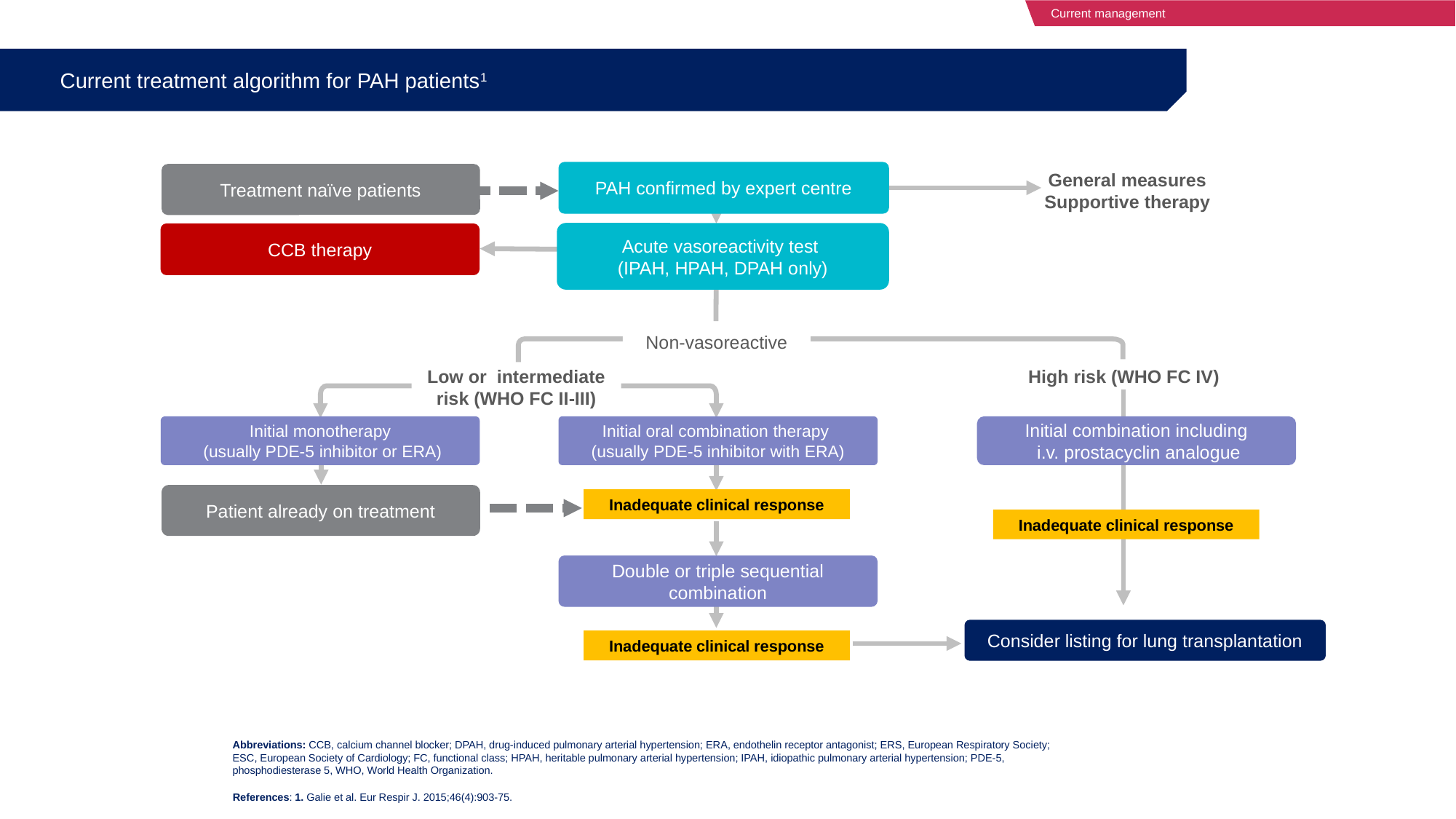

Current management
Current treatment algorithm for PAH patients1
PAH confirmed by expert centre
Treatment naïve patients
General measures
Supportive therapy
Acute vasoreactivity test
(IPAH, HPAH, DPAH only)
CCB therapy
Non-vasoreactive

High risk (WHO FC IV)
Low or  intermediate risk (WHO FC II-III)

Initial monotherapy
 (usually PDE-5 inhibitor or ERA)
Initial oral combination therapy
(usually PDE-5 inhibitor with ERA)
Initial combination including
 i.v. prostacyclin analogue
Patient already on treatment
Inadequate clinical response
Inadequate clinical response
Double or triple sequential combination
Consider listing for lung transplantation
Inadequate clinical response
References: 1. Galie et al. Eur Respir J. 2015;46(4):903-75.
Abbreviations: CCB, calcium channel blocker; DPAH, drug-induced pulmonary arterial hypertension; ERA, endothelin receptor antagonist; ERS, European Respiratory Society; ESC, European Society of Cardiology; FC, functional class; HPAH, heritable pulmonary arterial hypertension; IPAH, idiopathic pulmonary arterial hypertension; PDE-5, phosphodiesterase 5, WHO, World Health Organization.